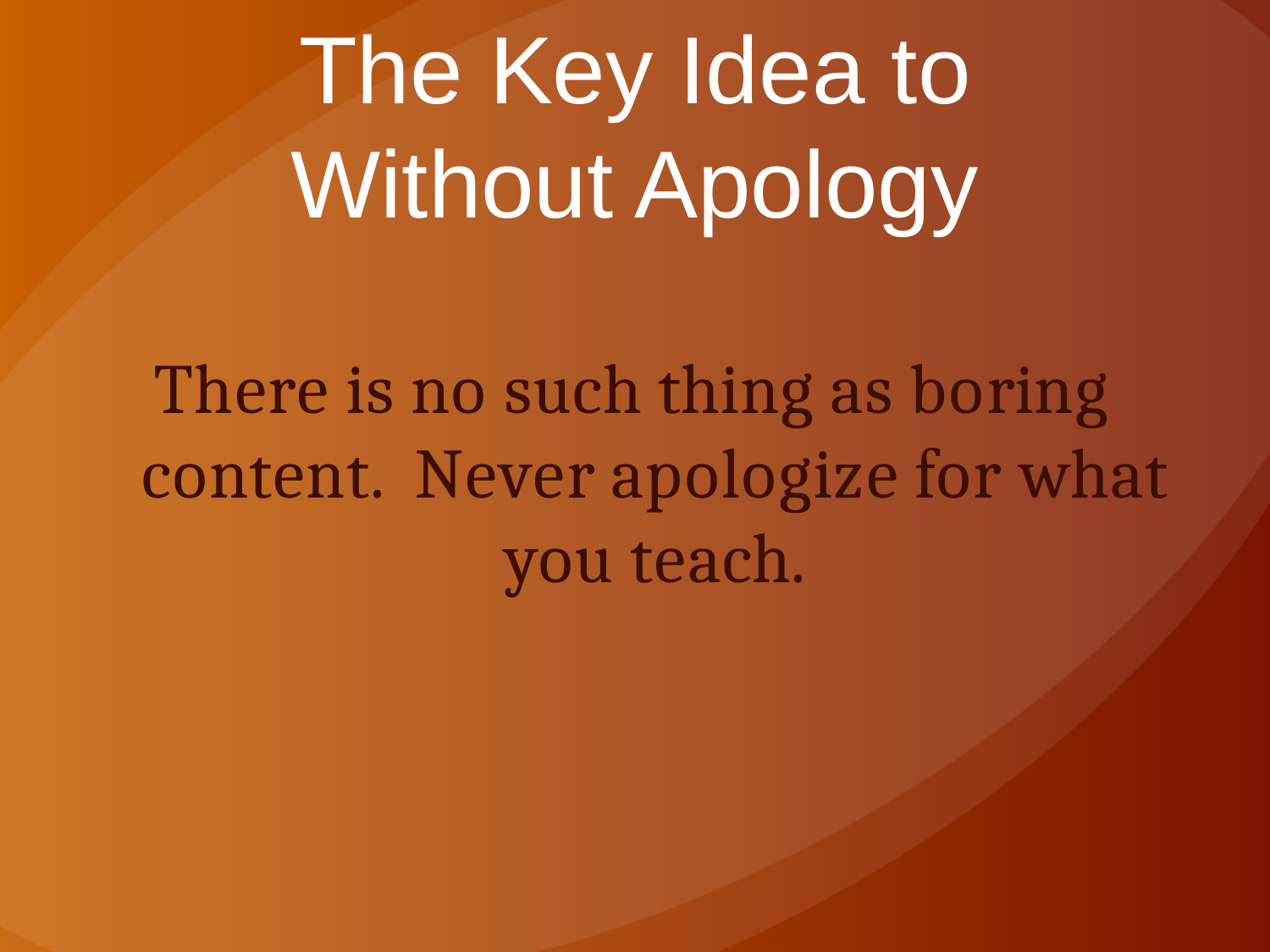

# The Key Idea to Without Apology

There is no such thing as boring content.  Never apologize for what you teach.